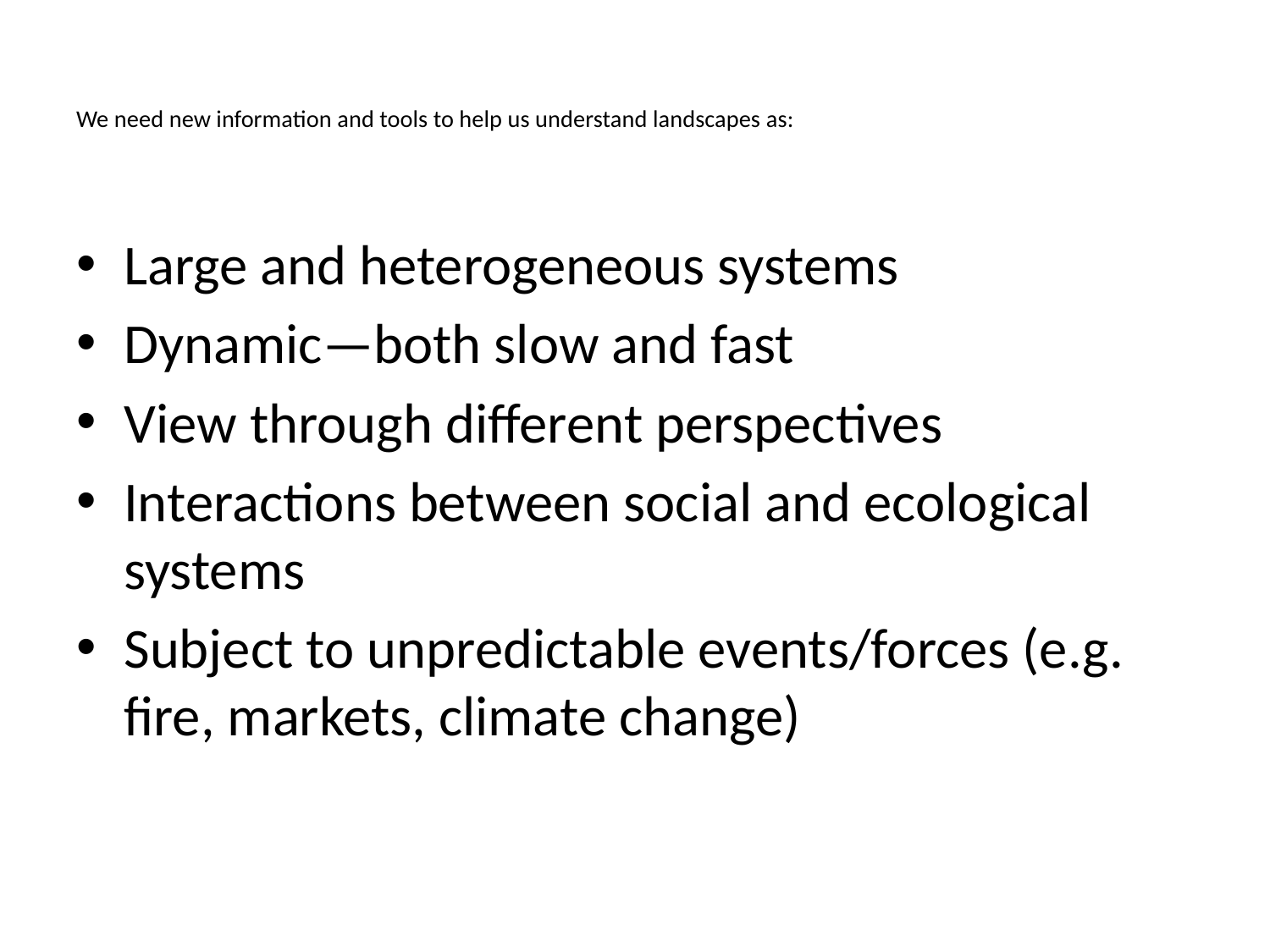

# We need new information and tools to help us understand landscapes as:
Large and heterogeneous systems
Dynamic—both slow and fast
View through different perspectives
Interactions between social and ecological systems
Subject to unpredictable events/forces (e.g. fire, markets, climate change)